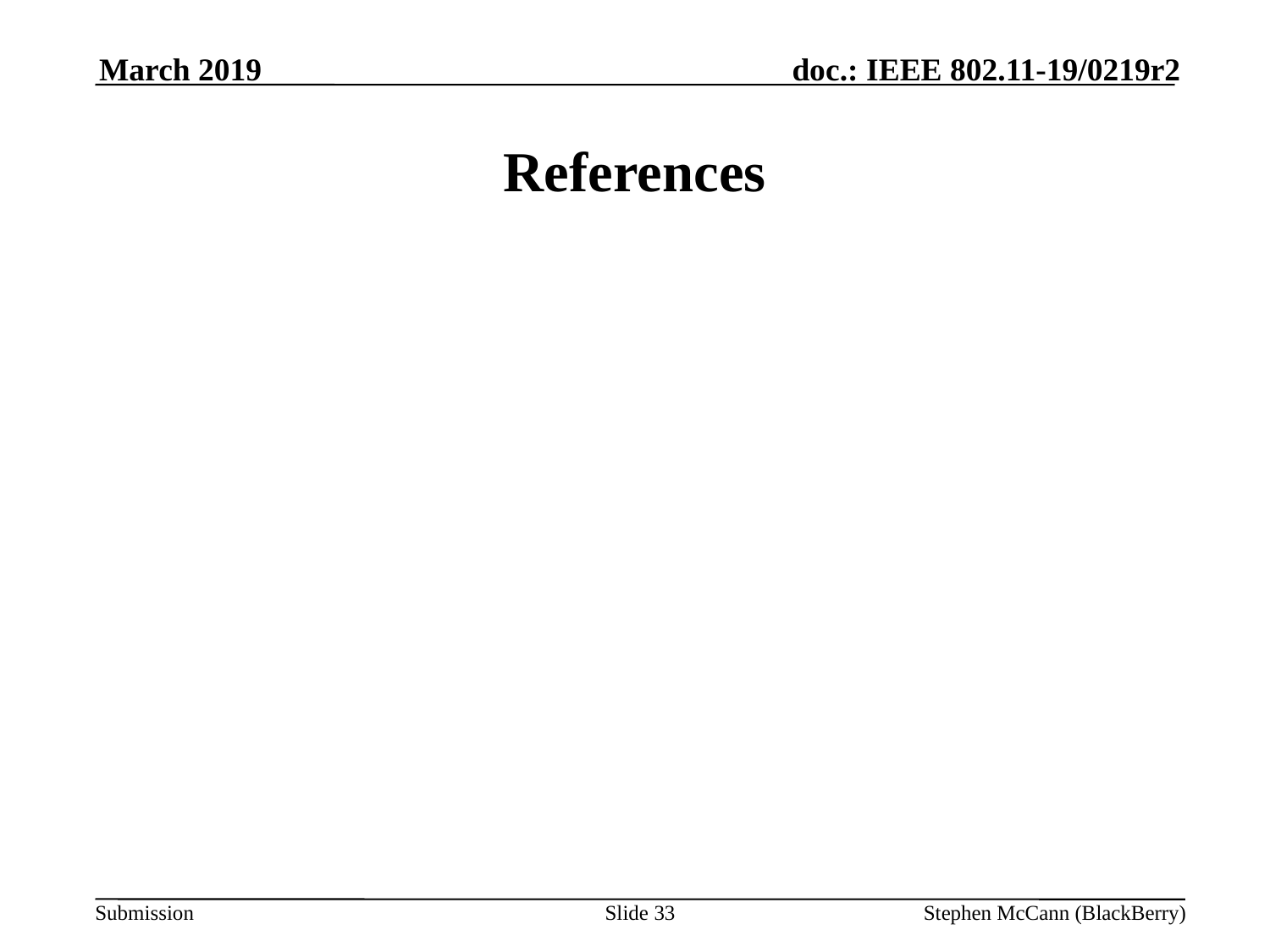

March 2019
# References

Slide 33
Stephen McCann (BlackBerry)